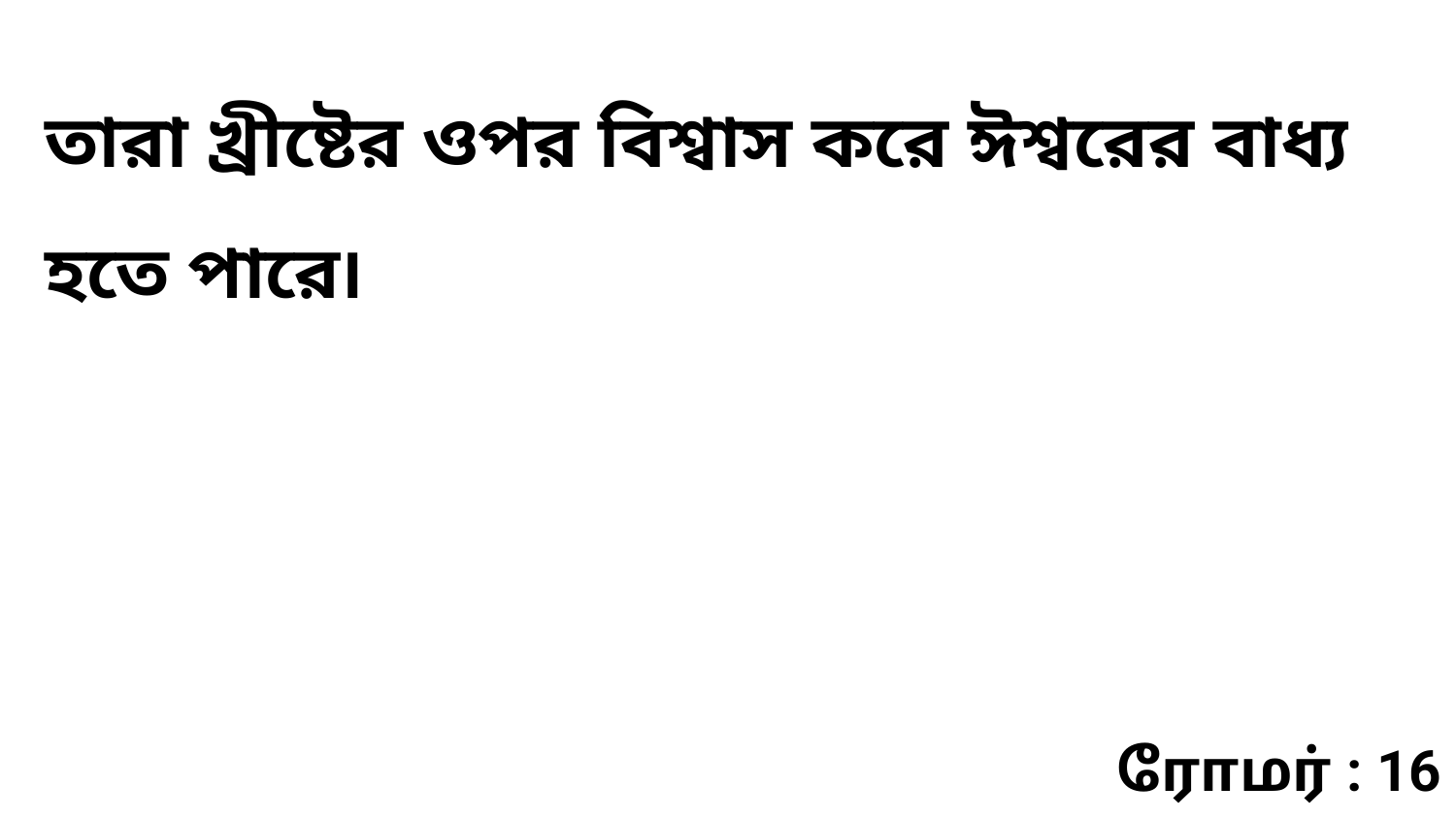

তারা খ্রীষ্টের ওপর বিশ্বাস করে ঈশ্বরের বাধ্য হতে পারে৷
ரோமர் : 16